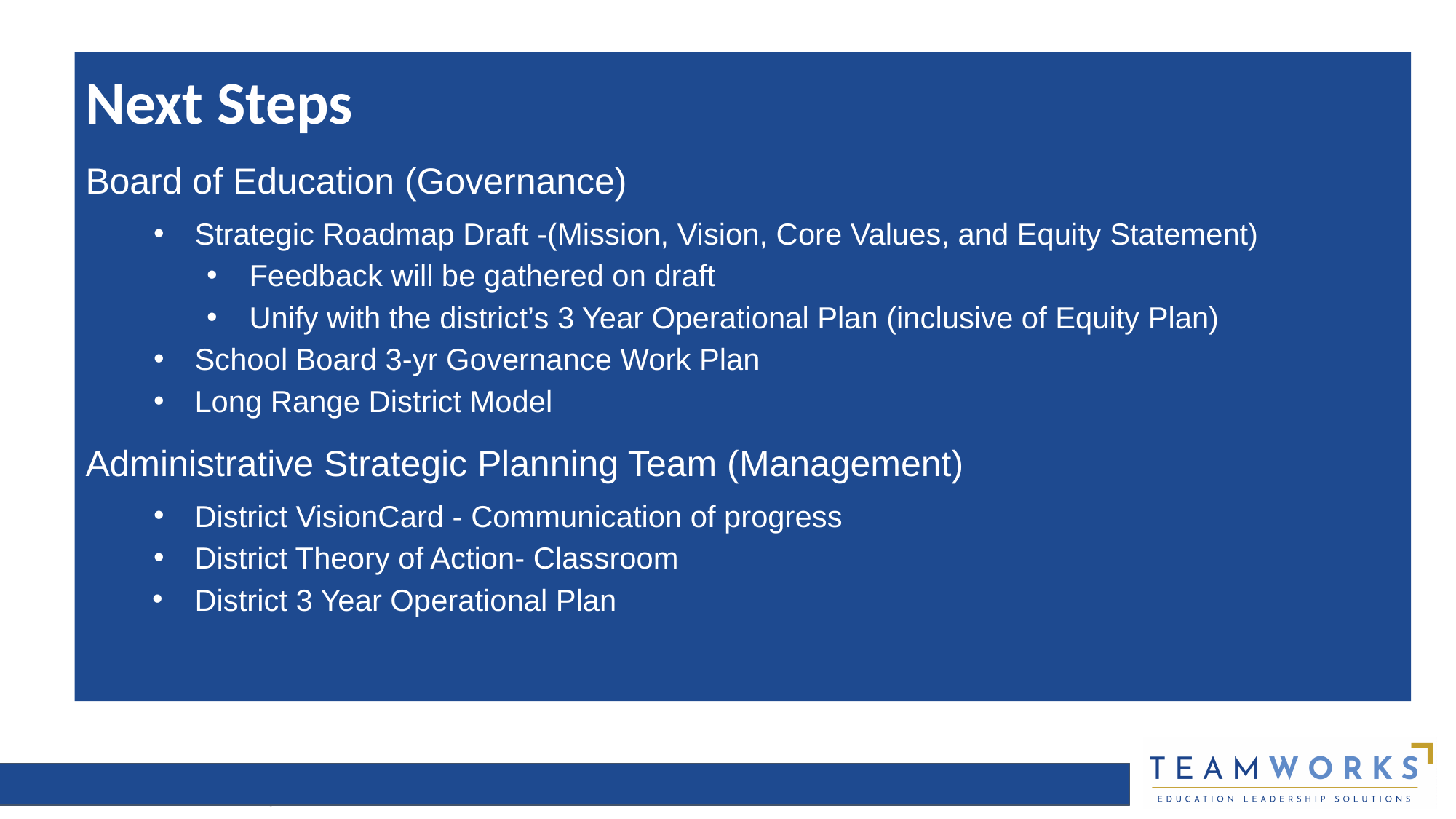

Next Steps
Board of Education (Governance)
Strategic Roadmap Draft -(Mission, Vision, Core Values, and Equity Statement)
Feedback will be gathered on draft
Unify with the district’s 3 Year Operational Plan (inclusive of Equity Plan)
School Board 3-yr Governance Work Plan
Long Range District Model
Administrative Strategic Planning Team (Management)
District VisionCard - Communication of progress
District Theory of Action- Classroom
District 3 Year Operational Plan